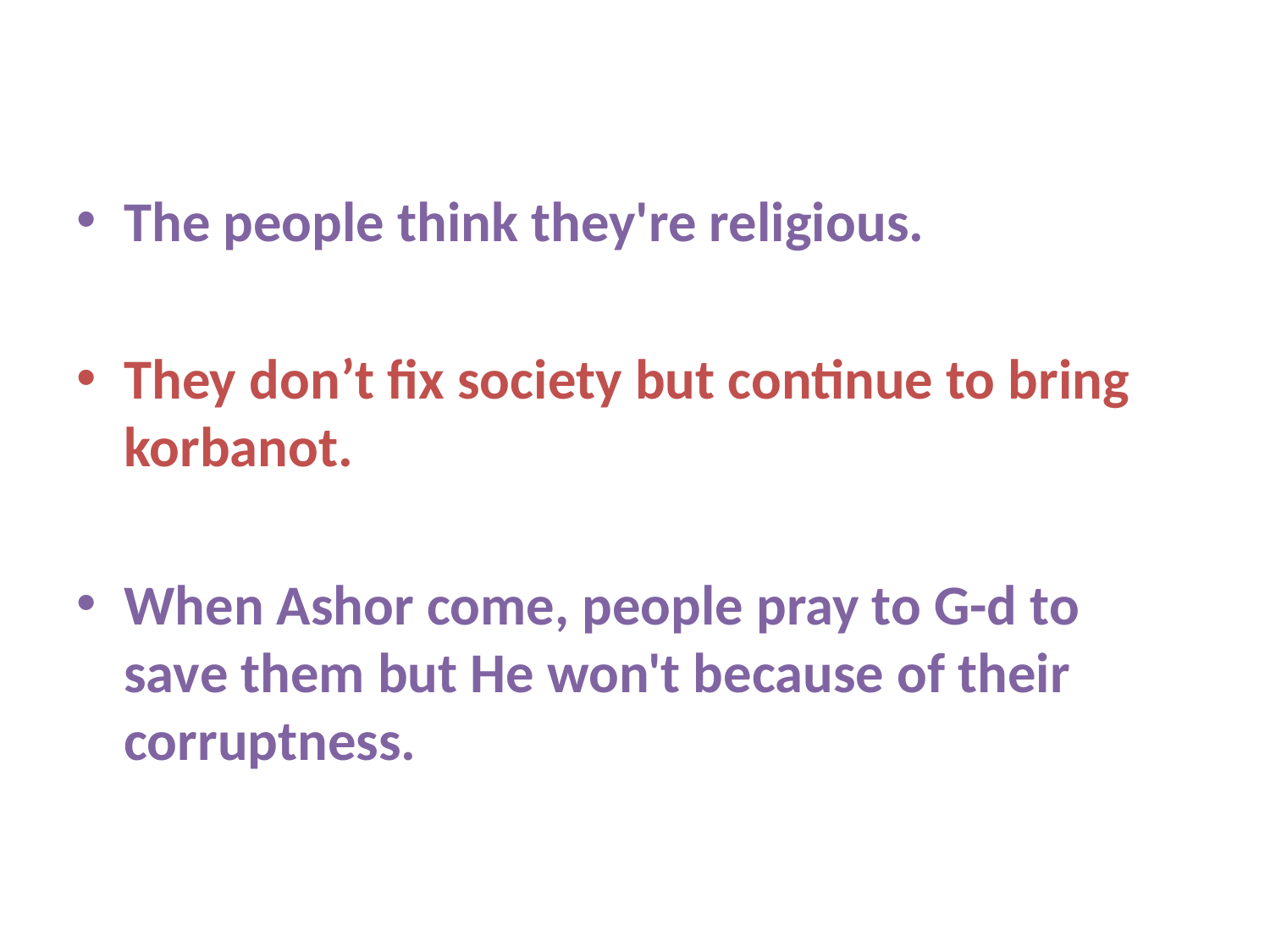

The people think they're religious.

They don’t fix society but continue to bring korbanot.

When Ashor come, people pray to G-d to save them but He won't because of their corruptness.